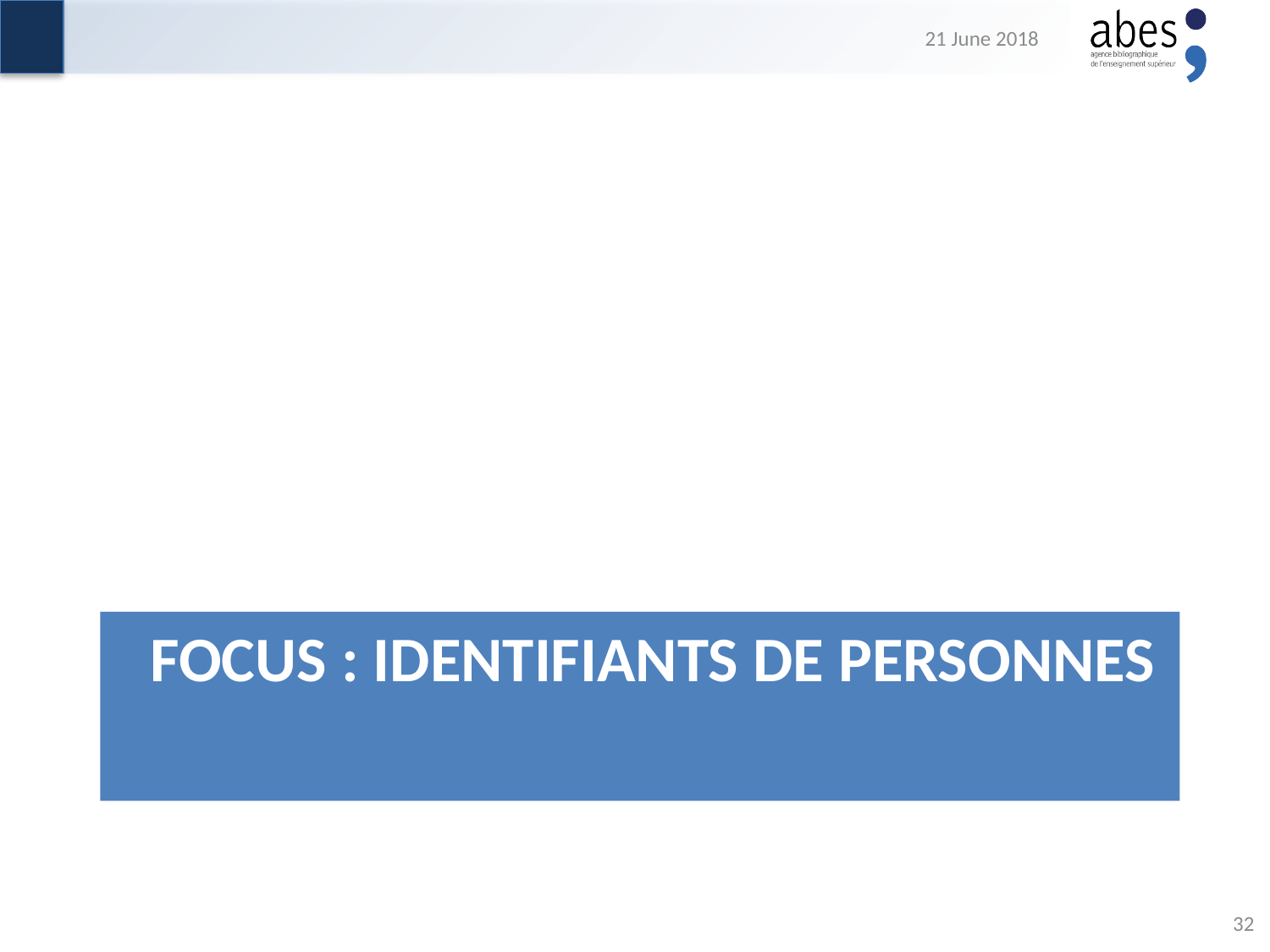

21 June 2018

# FOCUS : IDENTIFIANTS DE PERSONNES
32